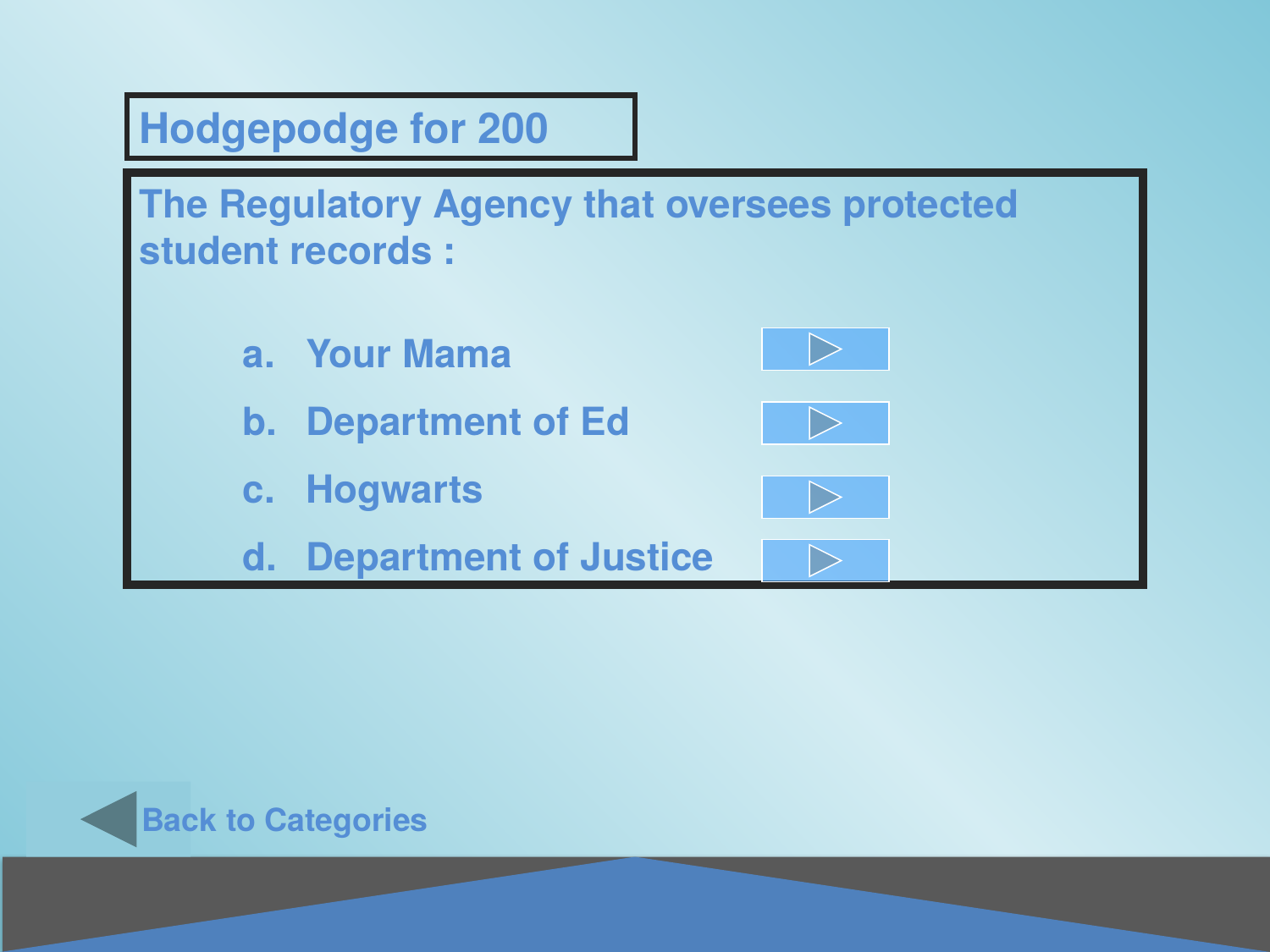

Back to Categories
Hodgepodge for 200
The Regulatory Agency that oversees protected student records :

Your Mama
Department of Ed
Hogwarts
Department of Justice